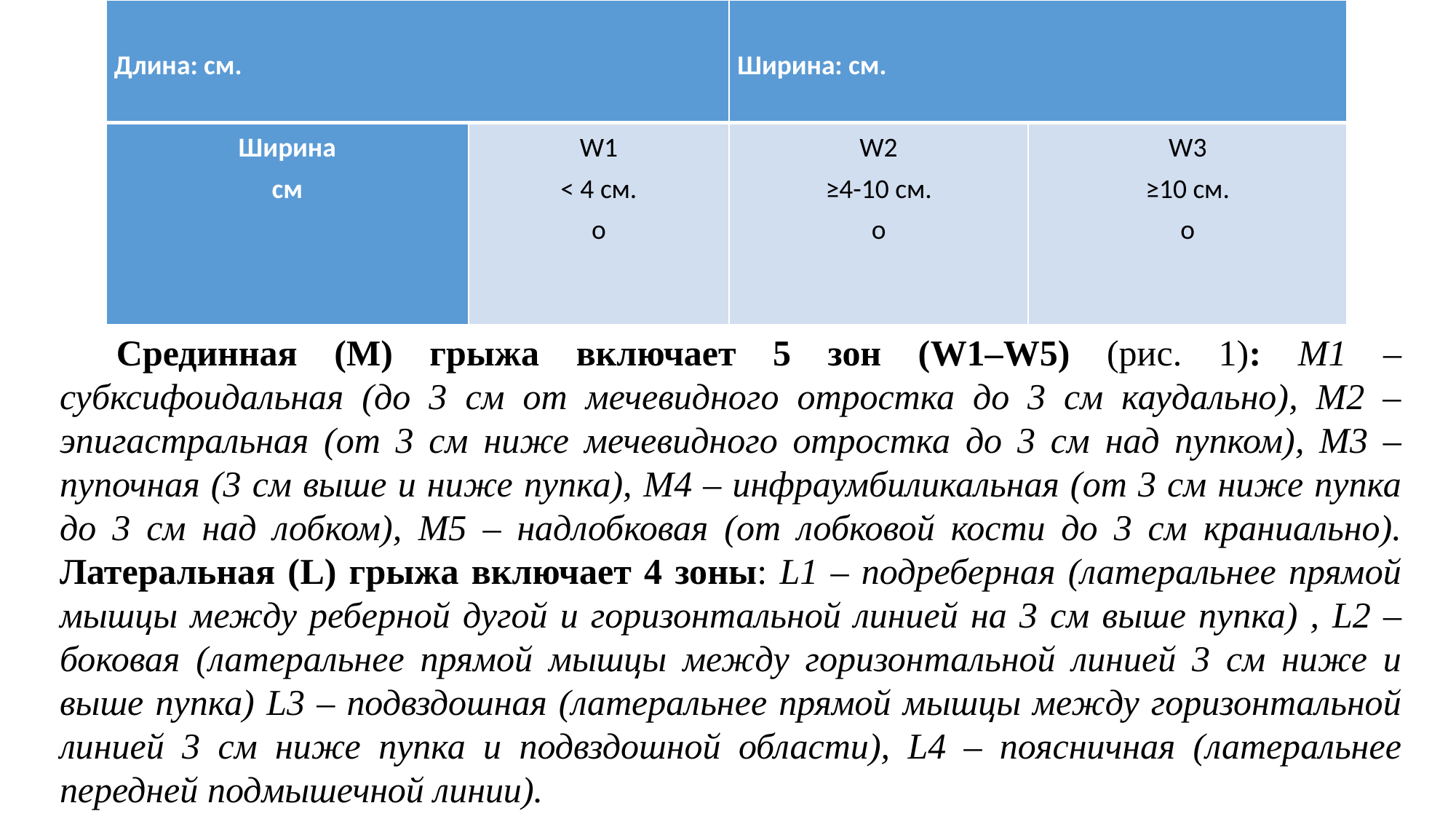

| Длина: см. |  | Ширина: см. |  |
| --- | --- | --- | --- |
| Ширина см | W1 < 4 см. о | W2 ≥4-10 cм. о | W3 ≥10 см. о |
Срединная (M) грыжа включает 5 зон (W1–W5) (рис. 1): M1 – субксифоидальная (до 3 см от мечевидного отростка до 3 см каудально), M2 – эпигастральная (от 3 см ниже мечевидного отростка до 3 см над пупком), M3 – пупочная (3 см выше и ниже пупка), M4 – инфраумбиликальная (от 3 см ниже пупка до 3 см над лобком), M5 – надлобковая (от лобковой кости до 3 см краниально). Латеральная (L) грыжа включает 4 зоны: L1 – подреберная (латеральнее прямой мышцы между реберной дугой и горизонтальной линией на 3 см выше пупка) , L2 – боковая (латеральнее прямой мышцы между горизонтальной линией 3 см ниже и выше пупка) L3 – подвздошная (латеральнее прямой мышцы между горизонтальной линией 3 см ниже пупка и подвздошной области), L4 – поясничная (латеральнее передней подмышечной линии).